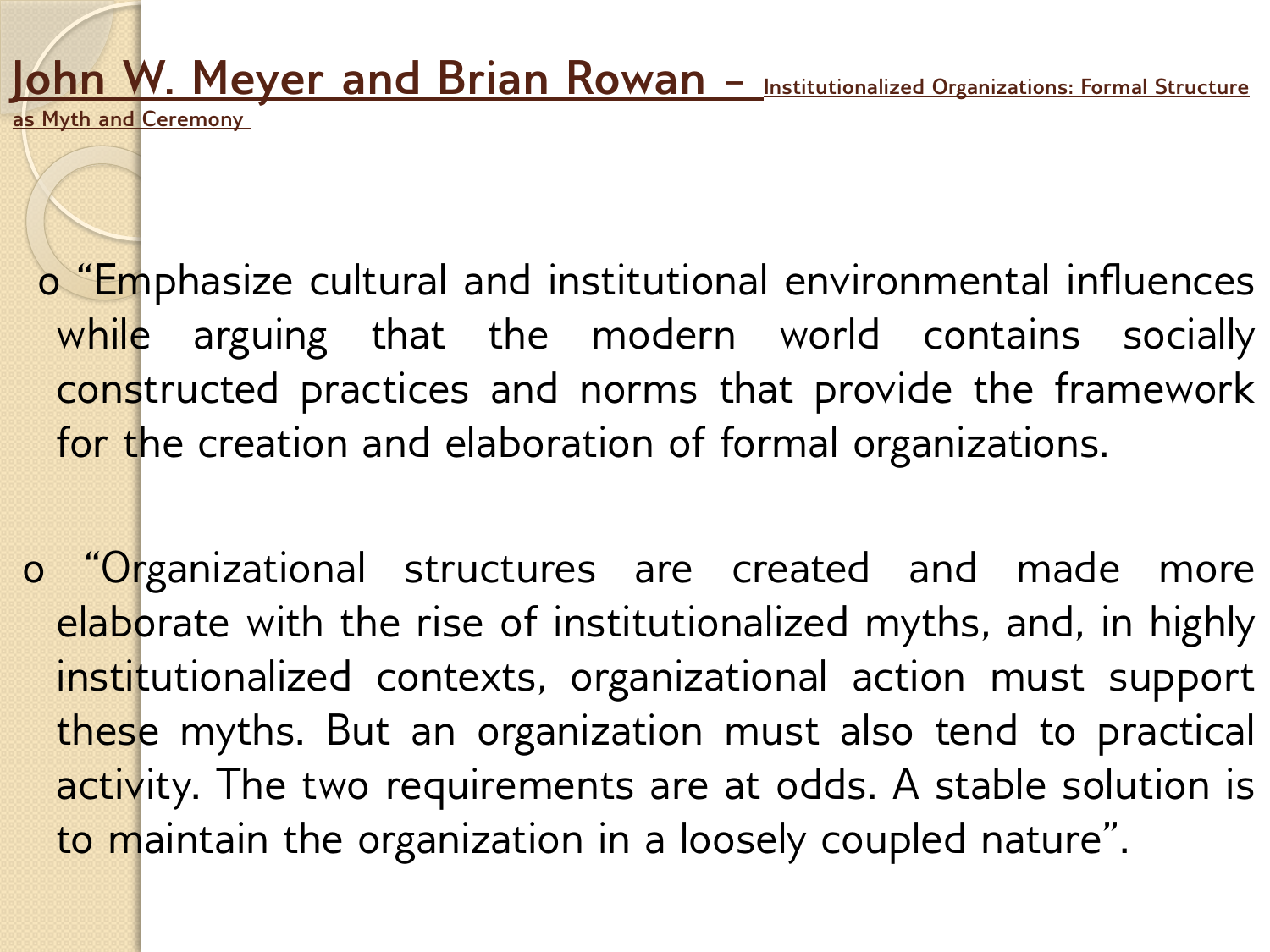

# John W. Meyer and Brian Rowan – Institutionalized Organizations: Formal Structure as Myth and Ceremony

 o “Emphasize cultural and institutional environmental influences while arguing that the modern world contains socially constructed practices and norms that provide the framework for the creation and elaboration of formal organizations.

o “Organizational structures are created and made more elaborate with the rise of institutionalized myths, and, in highly institutionalized contexts, organizational action must support these myths. But an organization must also tend to practical activity. The two requirements are at odds. A stable solution is to maintain the organization in a loosely coupled nature”.